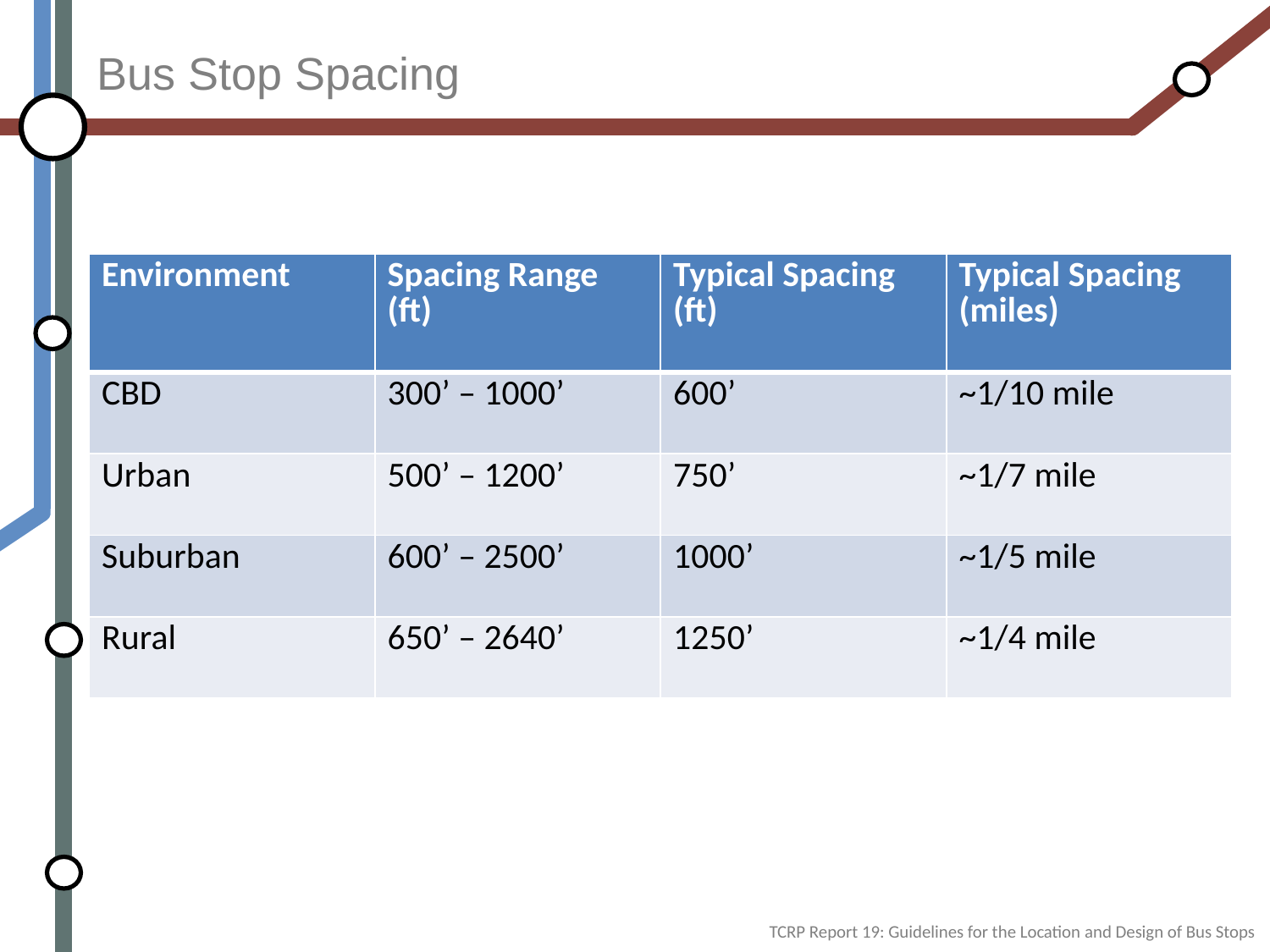

# Bus Stop Spacing
| Environment | Spacing Range (ft) | Typical Spacing (ft) | Typical Spacing (miles) |
| --- | --- | --- | --- |
| CBD | 300’ – 1000’ | 600’ | ~1/10 mile |
| Urban | 500’ – 1200’ | 750’ | ~1/7 mile |
| Suburban | 600’ – 2500’ | 1000’ | ~1/5 mile |
| Rural | 650’ – 2640’ | 1250’ | ~1/4 mile |
TCRP Report 19: Guidelines for the Location and Design of Bus Stops